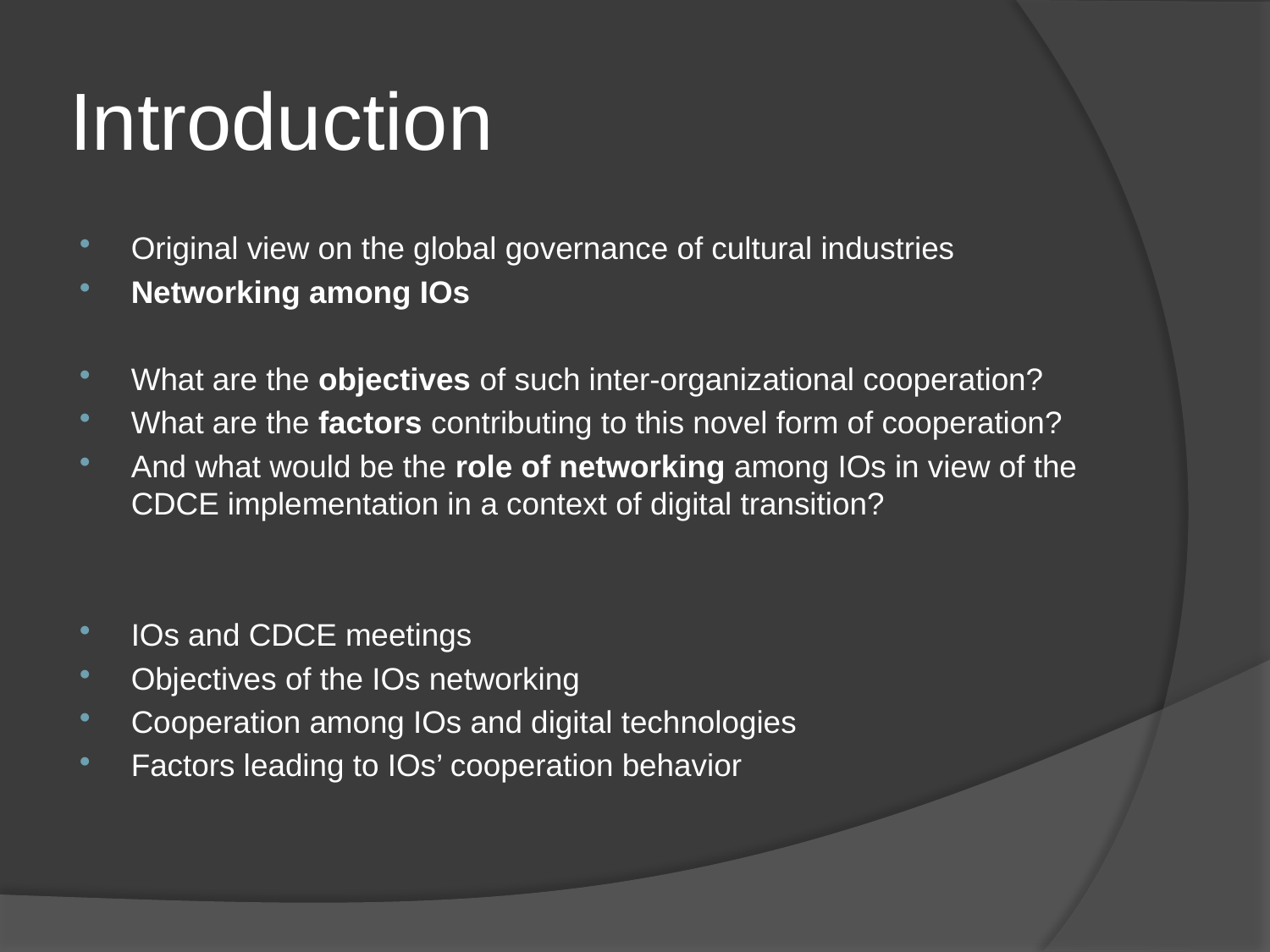

# Introduction
Original view on the global governance of cultural industries
Networking among IOs

What are the objectives of such inter-organizational cooperation?
What are the factors contributing to this novel form of cooperation?
And what would be the role of networking among IOs in view of the CDCE implementation in a context of digital transition?

IOs and CDCE meetings
Objectives of the IOs networking
Cooperation among IOs and digital technologies
Factors leading to IOs’ cooperation behavior